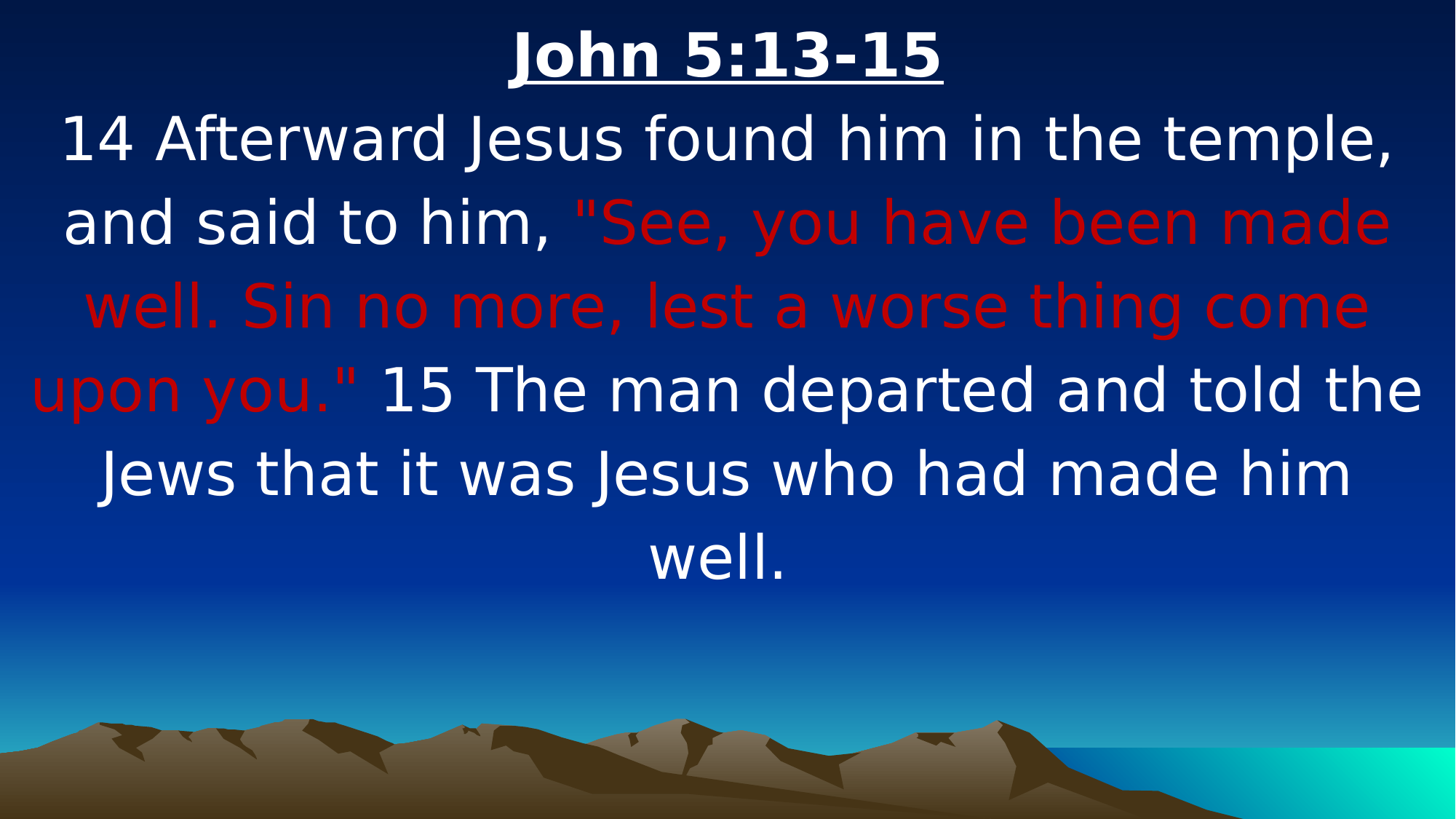

John 5:13-15
14 Afterward Jesus found him in the temple, and said to him, "See, you have been made well. Sin no more, lest a worse thing come upon you." 15 The man departed and told the Jews that it was Jesus who had made him well.